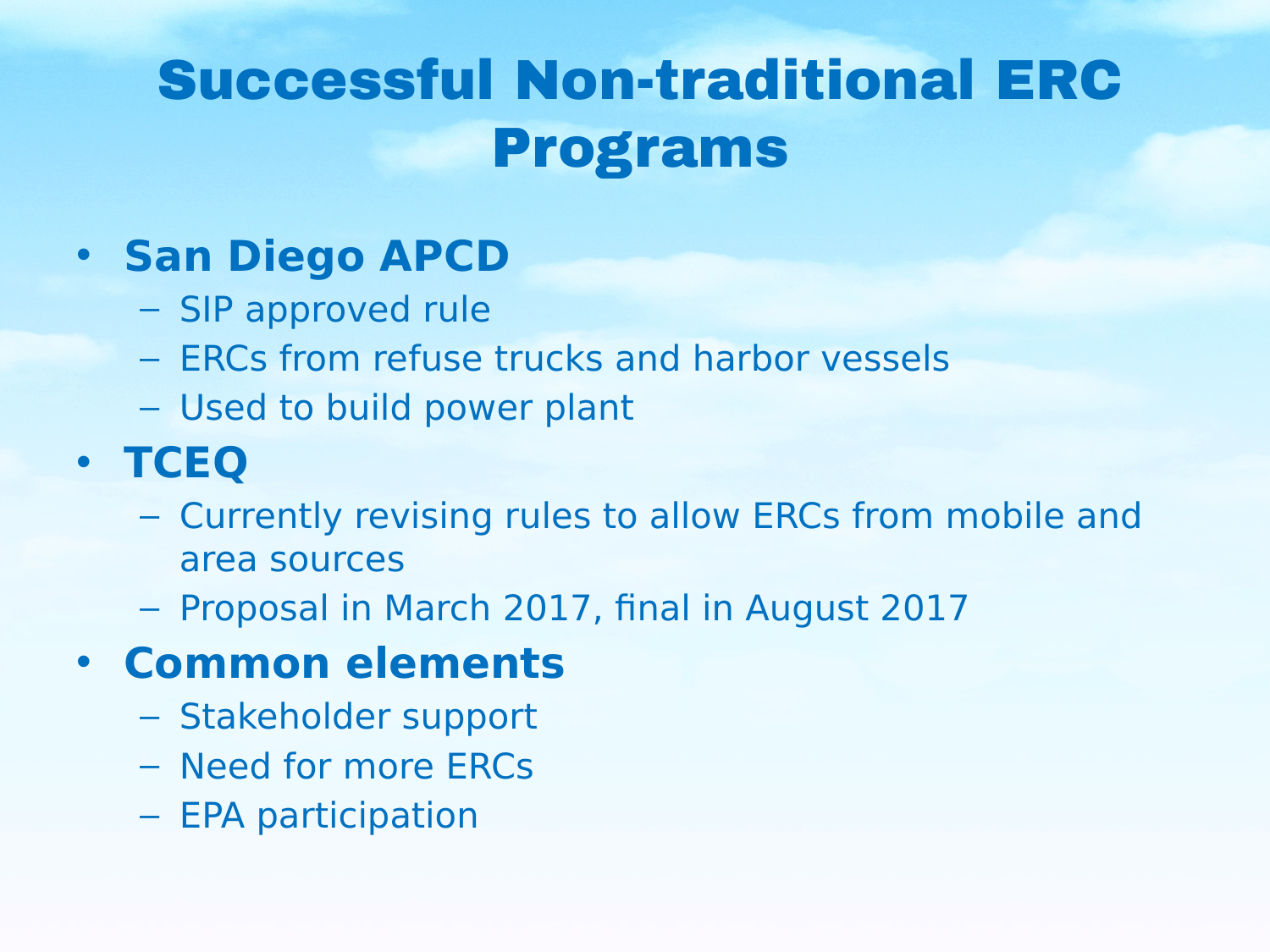

# Successful Non-traditional ERC Programs
San Diego APCD
SIP approved rule
ERCs from refuse trucks and harbor vessels
Used to build power plant
TCEQ
Currently revising rules to allow ERCs from mobile and area sources
Proposal in March 2017, final in August 2017
Common elements
Stakeholder support
Need for more ERCs
EPA participation